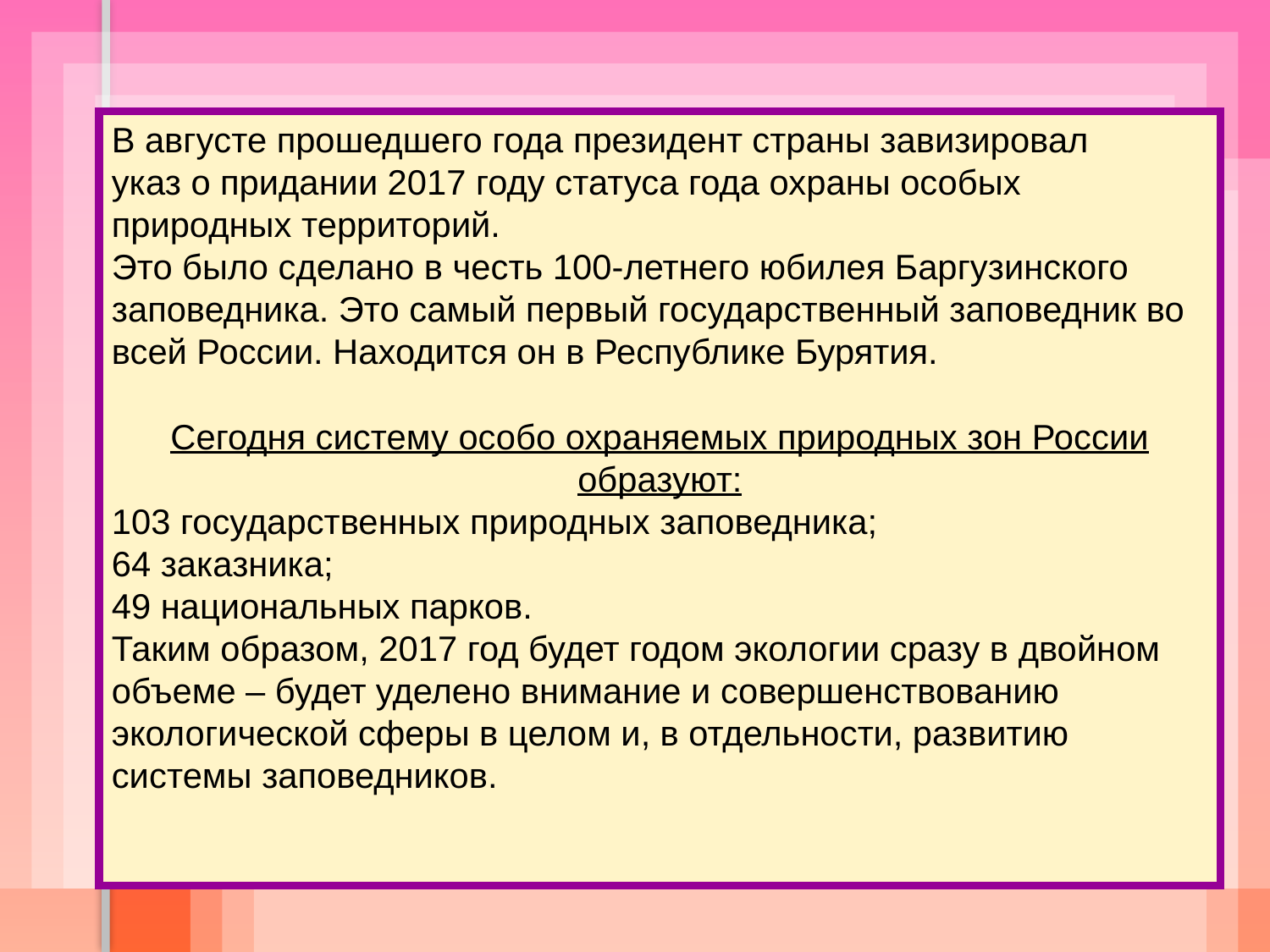

В августе прошедшего года президент страны завизировал
указ о придании 2017 году статуса года охраны особых природных территорий.
Это было сделано в честь 100-летнего юбилея Баргузинского заповедника. Это самый первый государственный заповедник во всей России. Находится он в Республике Бурятия.

Сегодня систему особо охраняемых природных зон России образуют:
103 государственных природных заповедника;
64 заказника;
49 национальных парков.
Таким образом, 2017 год будет годом экологии сразу в двойном объеме – будет уделено внимание и совершенствованию экологической сферы в целом и, в отдельности, развитию системы заповедников.